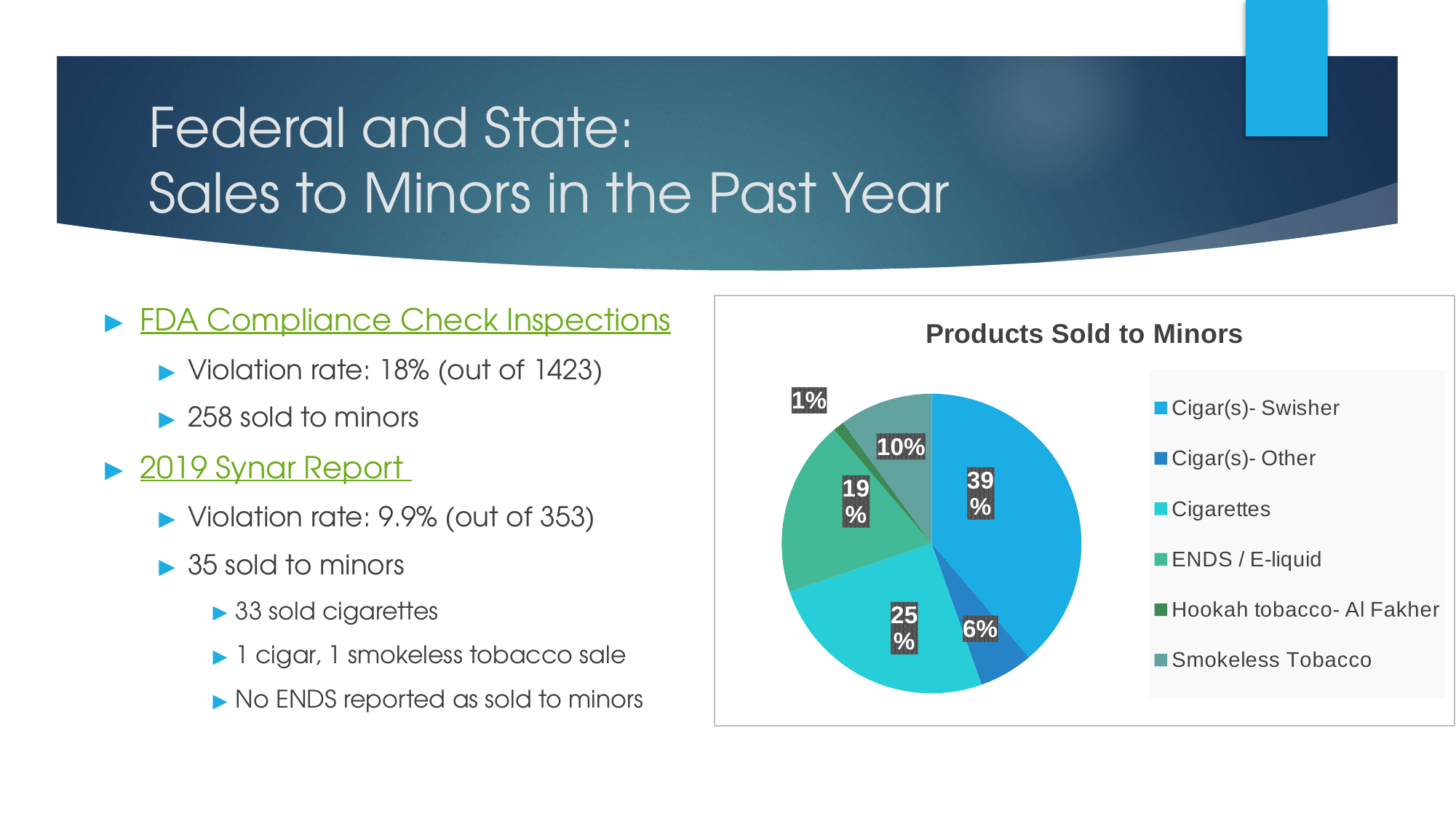

# Federal and State: Sales to Minors in the Past Year
FDA Compliance Check Inspections
Violation rate: 18% (out of 1423)
258 sold to minors
2019 Synar Report
Violation rate: 9.9% (out of 353)
35 sold to minors
33 sold cigarettes
1 cigar, 1 smokeless tobacco sale
No ENDS reported as sold to minors

### Chart: Products Sold to Minors

| Category |  |
|---|---|
| Cigar(s)- Swisher | 100.0 |
| Cigar(s)- Other | 15.0 |
| Cigarettes | 65.0 |
| ENDS / E-liquid | 49.0 |
| Hookah tobacco- Al Fakher | 3.0 |
| Smokeless Tobacco | 26.0 |